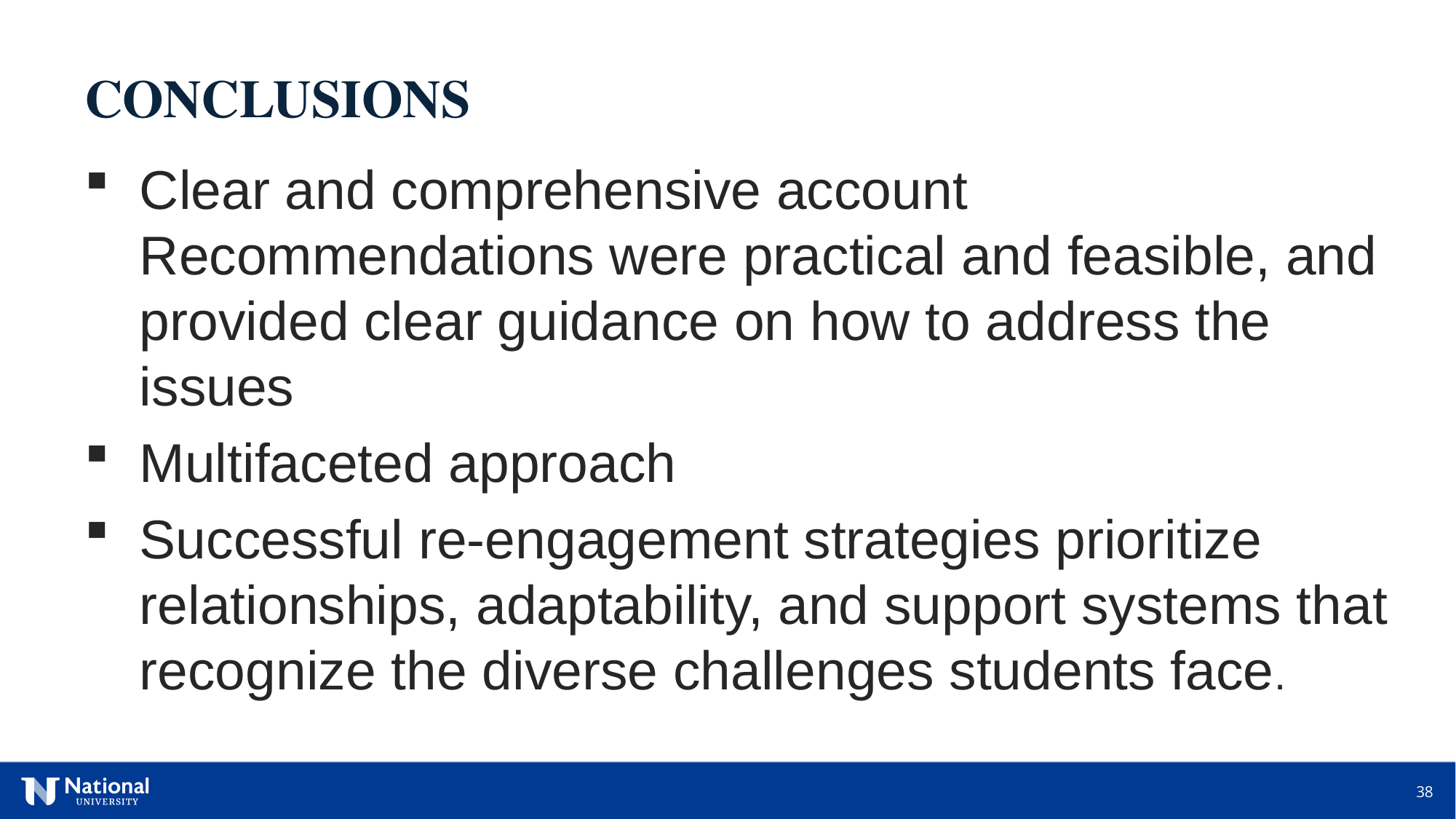

CONCLUSIONS
Clear and comprehensive account Recommendations were practical and feasible, and provided clear guidance on how to address the issues
Multifaceted approach
Successful re-engagement strategies prioritize relationships, adaptability, and support systems that recognize the diverse challenges students face.